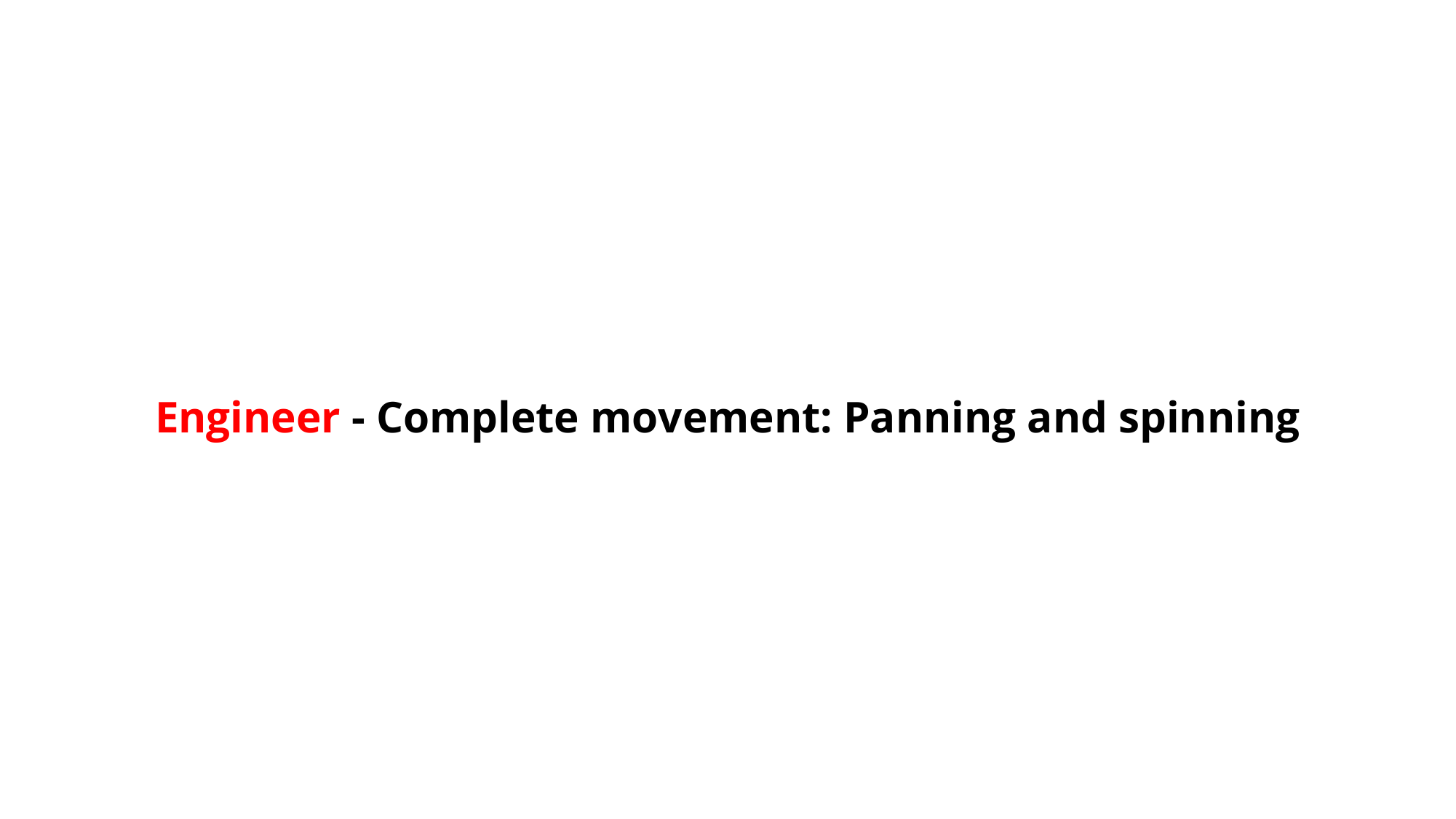

Engineer - Complete movement: Panning and spinning